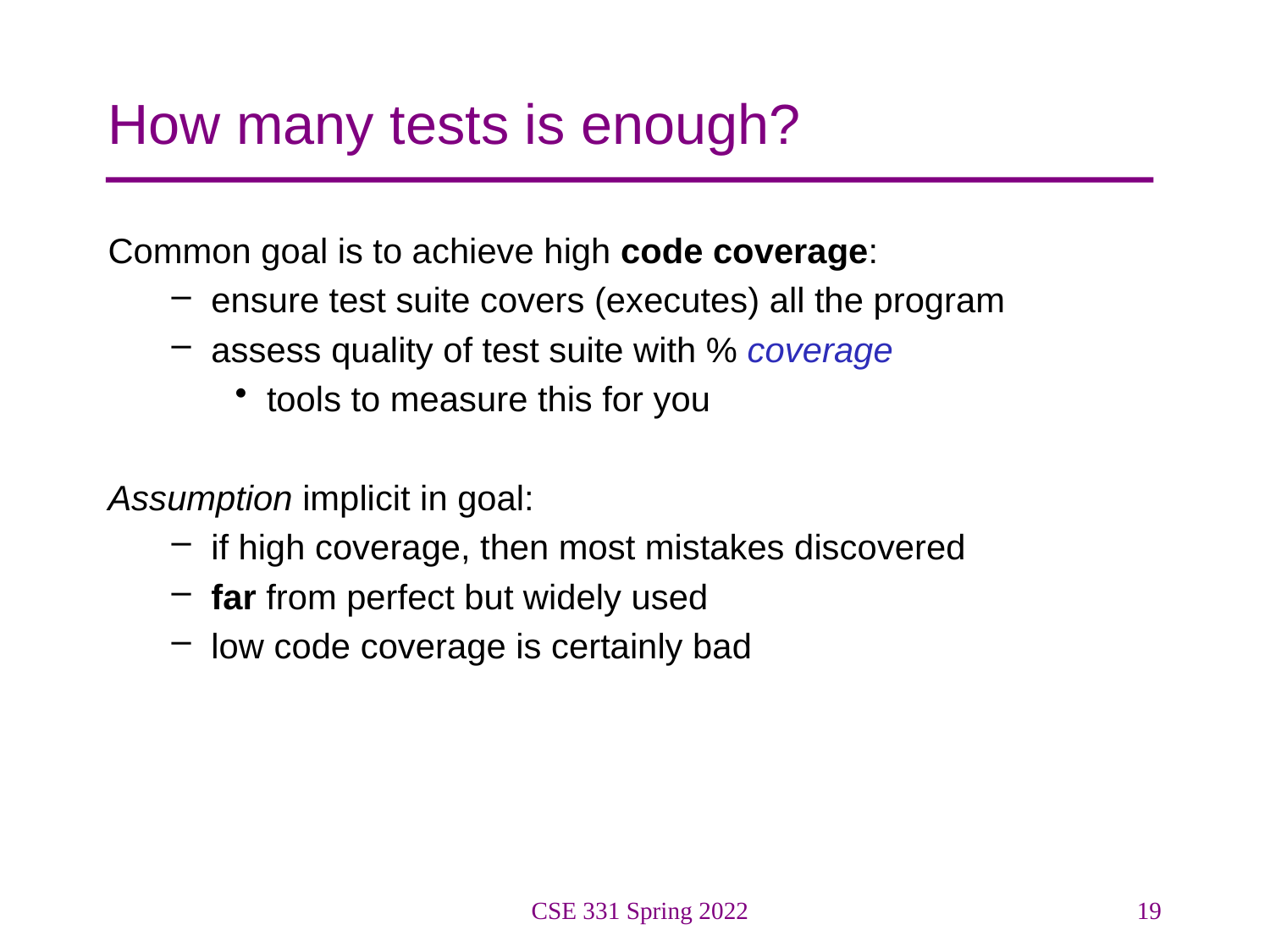

# How many tests is enough?
Common goal is to achieve high code coverage:
ensure test suite covers (executes) all the program
assess quality of test suite with % coverage
tools to measure this for you

Assumption implicit in goal:
if high coverage, then most mistakes discovered
far from perfect but widely used
low code coverage is certainly bad
CSE 331 Spring 2022
19